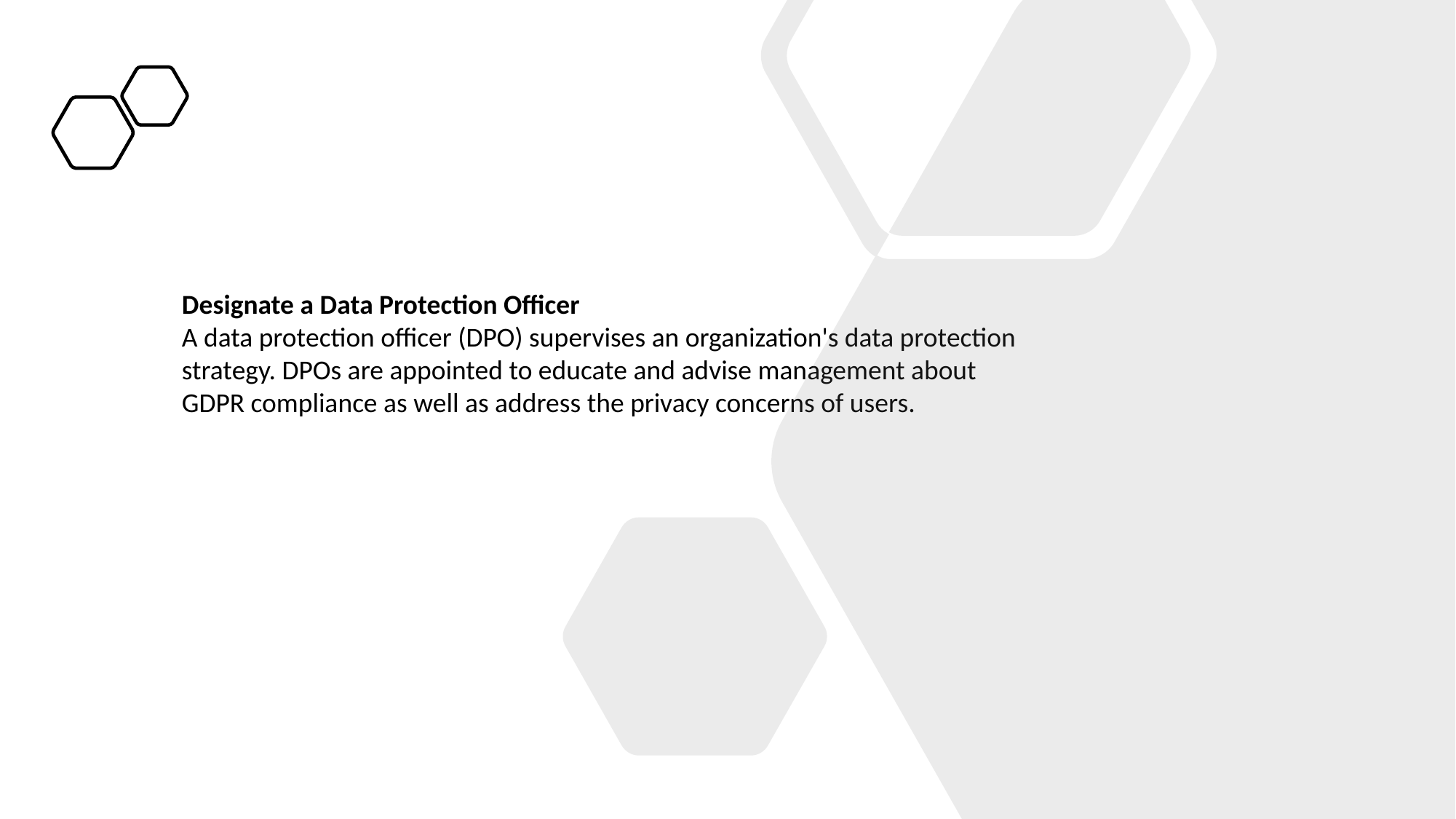

Designate a Data Protection Officer
A data protection officer (DPO) supervises an organization's data protection
strategy. DPOs are appointed to educate and advise management about
GDPR compliance as well as address the privacy concerns of users.